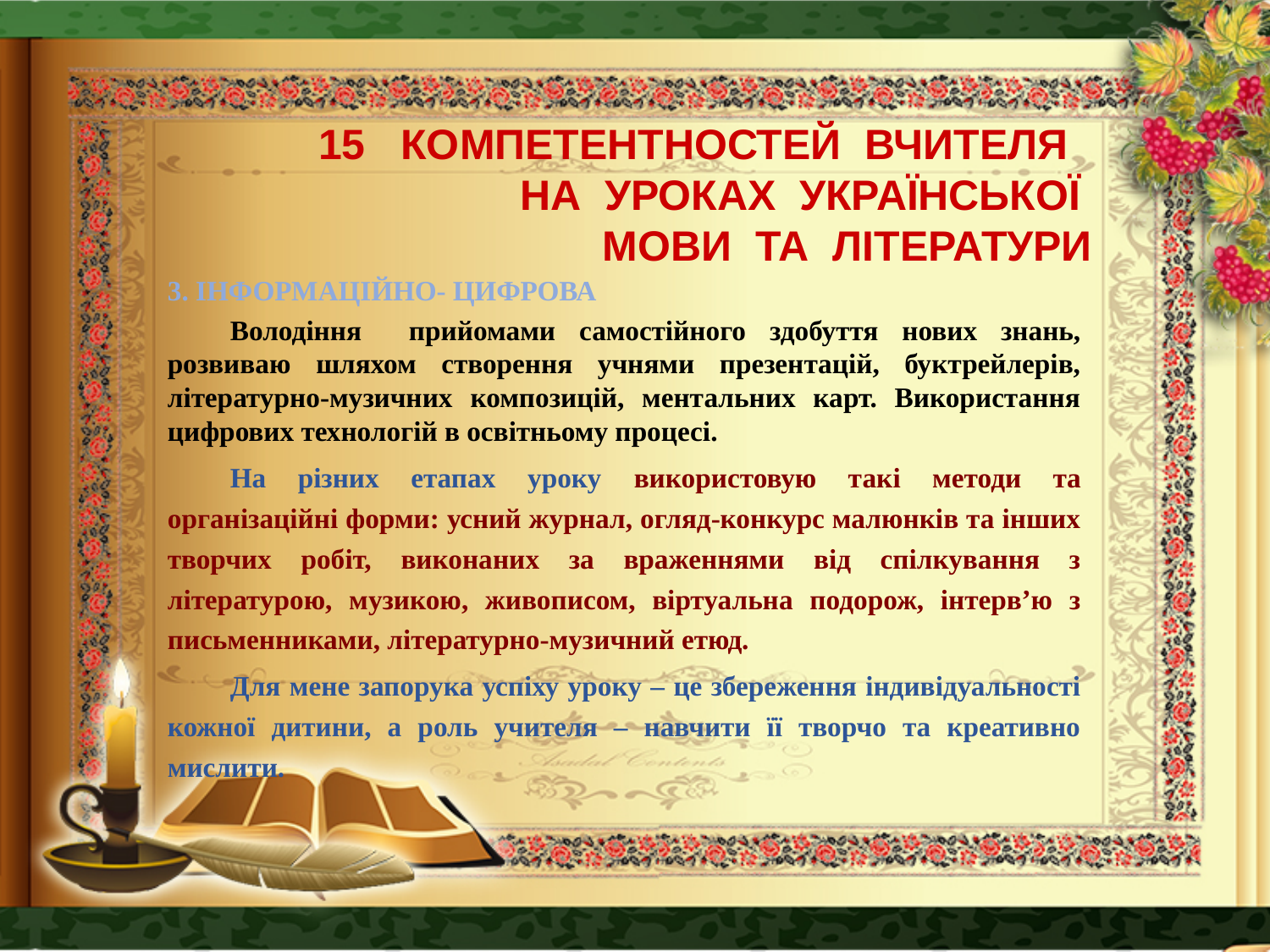

# 15   компетентностей  вчителя на  уроках  української мови  та  літератури
3. Інформаційно- цифрова
Володіння  прийомами самостійного здобуття нових знань, розвиваю шляхом створення учнями презентацій, буктрейлерів, літературно-музичних композицій, ментальних карт. Використання цифрових технологій в освітньому процесі.
На різних етапах уроку використовую такі методи та організаційні форми: усний журнал, огляд-конкурс малюнків та інших творчих робіт, виконаних за враженнями від спілкування з літературою, музикою, живописом, віртуальна подорож, інтерв’ю з письменниками, літературно-музичний етюд.
Для мене запорука успіху уроку – це збереження індивідуальності кожної дитини, а роль учителя – навчити її творчо та креативно мислити.